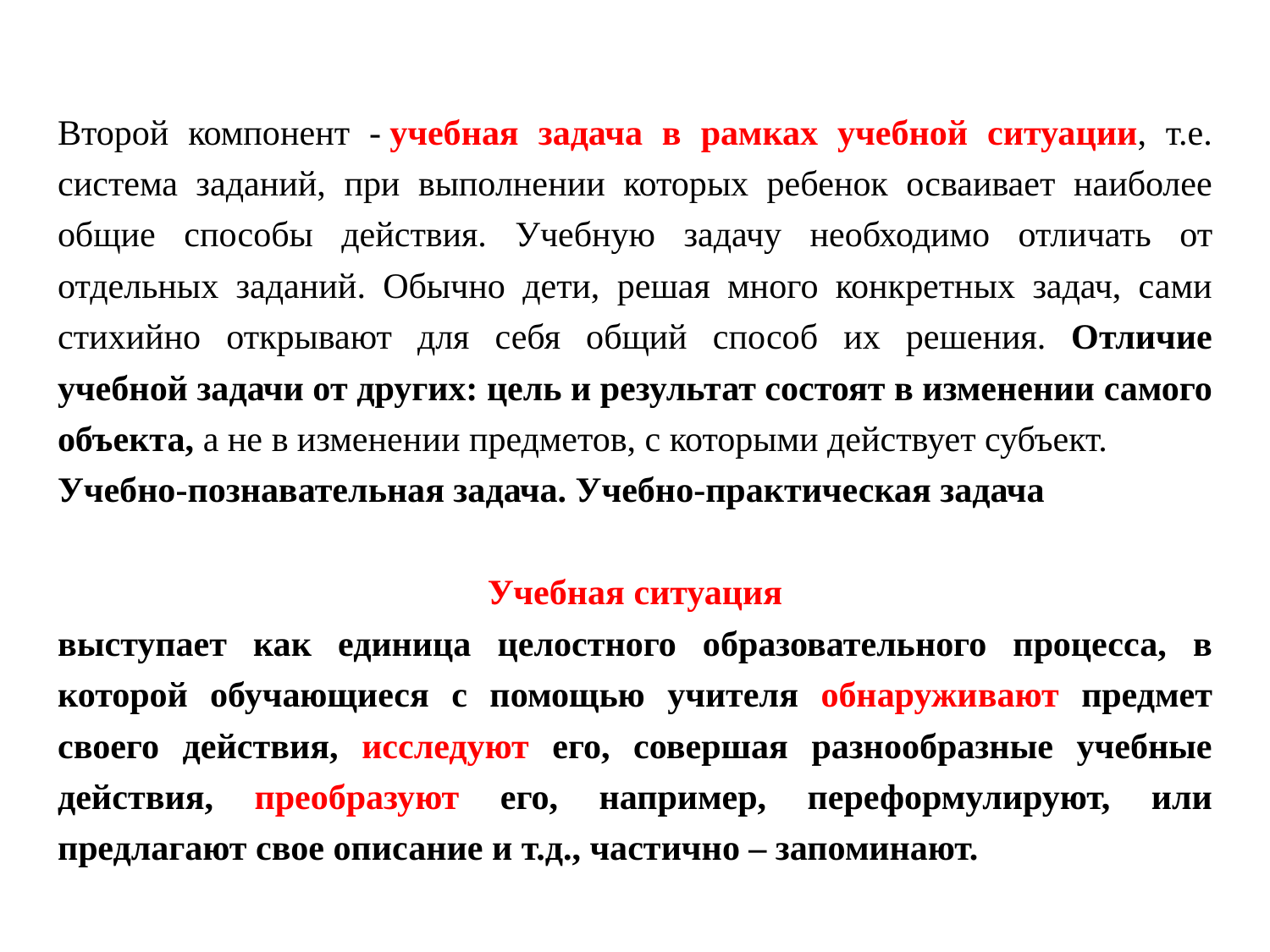

#

Второй компонент - учебная задача в рамках учебной ситуации, т.е. система заданий, при выполнении которых ребенок осваивает наиболее общие способы действия. Учебную задачу необходимо отличать от отдельных заданий. Обычно дети, решая много конкретных задач, сами стихийно открывают для себя общий способ их решения. Отличие учебной задачи от других: цель и результат состоят в изменении самого объекта, а не в изменении предметов, с которыми действует субъект.
Учебно-познавательная задача. Учебно-практическая задача

Учебная ситуация
выступает как единица целостного образовательного процесса, в которой обучающиеся с помощью учителя обнаруживают предмет своего действия, исследуют его, совершая разнообразные учебные действия, преобразуют его, например, переформулируют, или предлагают свое описание и т.д., частично – запоминают.